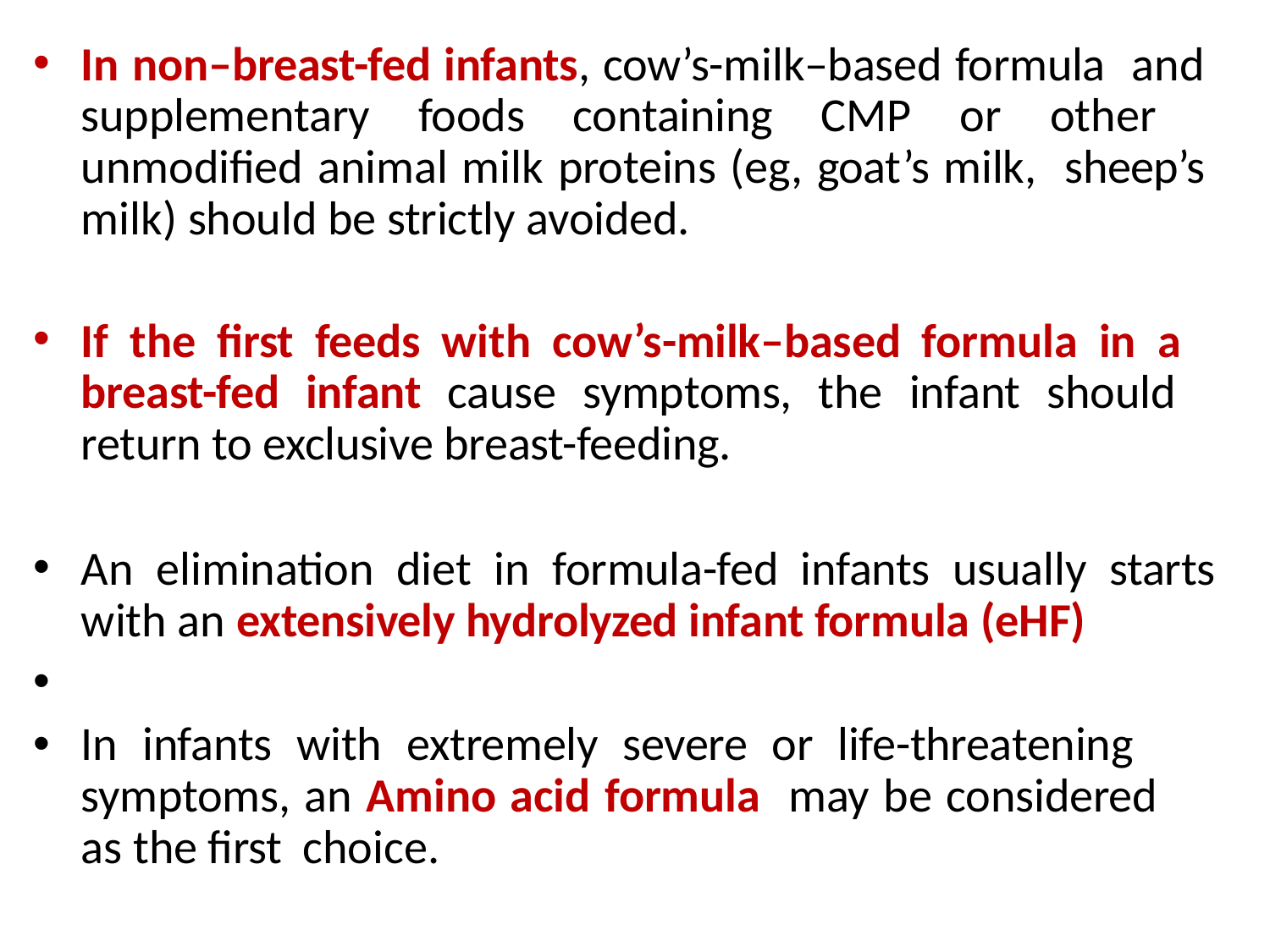

In non–breast-fed infants, cow’s-milk–based formula  and supplementary foods containing CMP or other  unmodified animal milk proteins (eg, goat’s milk,  sheep’s milk) should be strictly avoided.

If the first feeds with cow’s-milk–based formula in a  breast-fed infant cause symptoms, the infant should  return to exclusive breast-feeding.

An elimination diet in formula-fed infants usually starts  with an extensively hydrolyzed infant formula (eHF)

In infants with extremely severe or life-threatening  symptoms, an Amino acid formula  may be considered as the first  choice.
Diagnostic Elimination of CMP